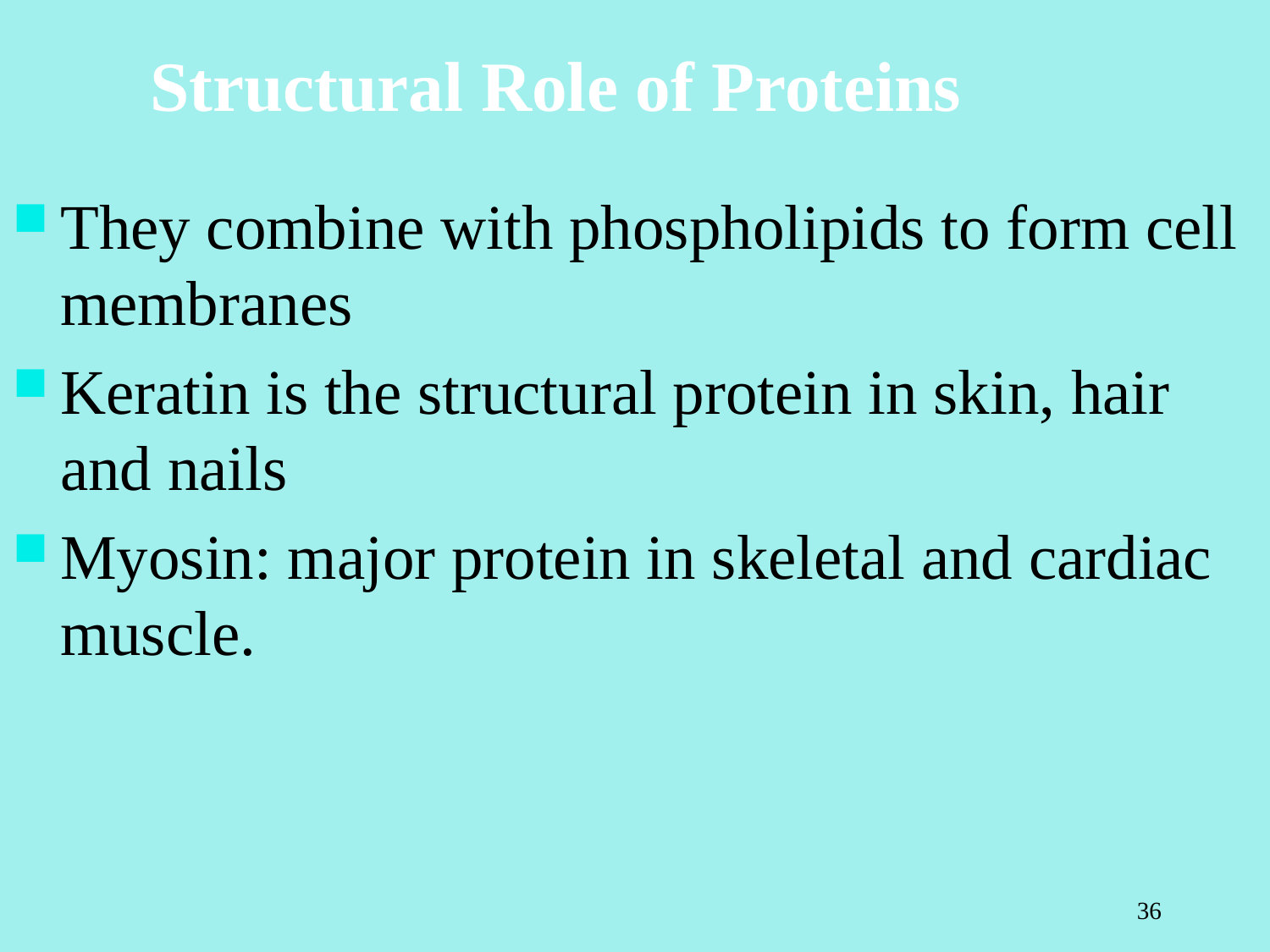

# Structural Role of Proteins
They combine with phospholipids to form cell membranes
Keratin is the structural protein in skin, hair and nails
Myosin: major protein in skeletal and cardiac muscle.

36